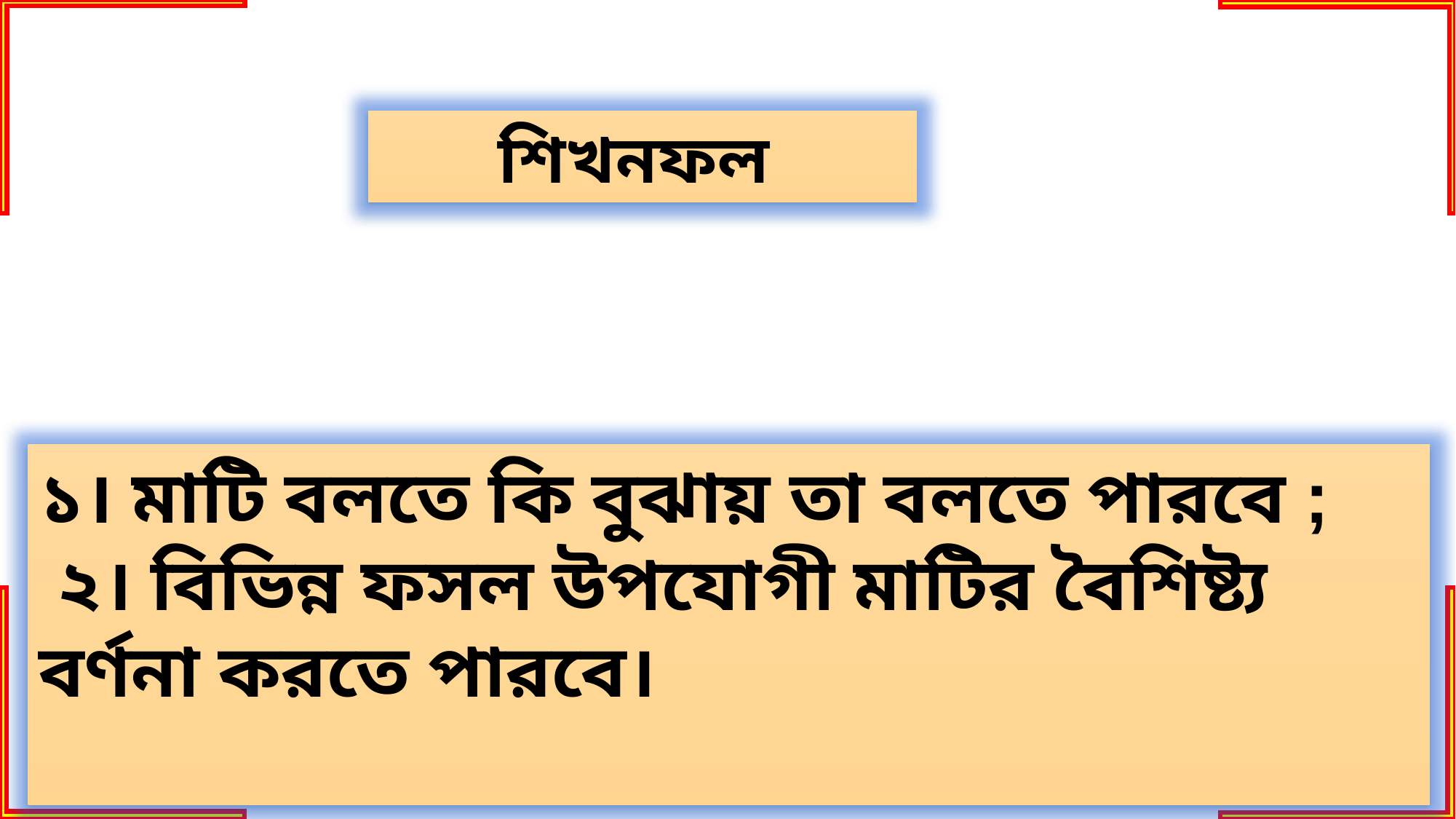

শিখনফল
১। মাটি বলতে কি বুঝায় তা বলতে পারবে ;
 ২। বিভিন্ন ফসল উপযোগী মাটির বৈশিষ্ট্য বর্ণনা করতে পারবে।